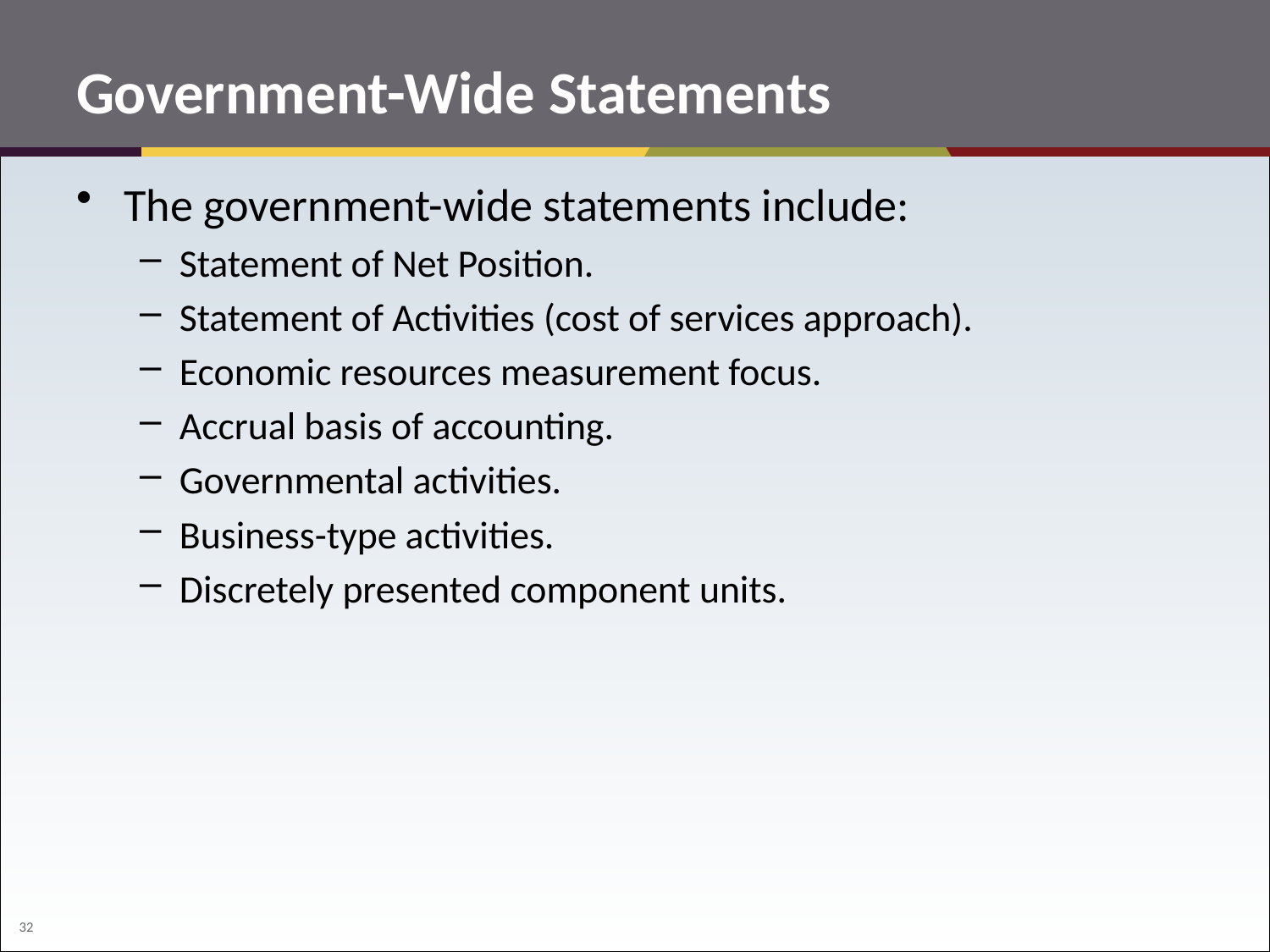

# Government-Wide Statements
The government-wide statements include:
Statement of Net Position.
Statement of Activities (cost of services approach).
Economic resources measurement focus.
Accrual basis of accounting.
Governmental activities.
Business-type activities.
Discretely presented component units.